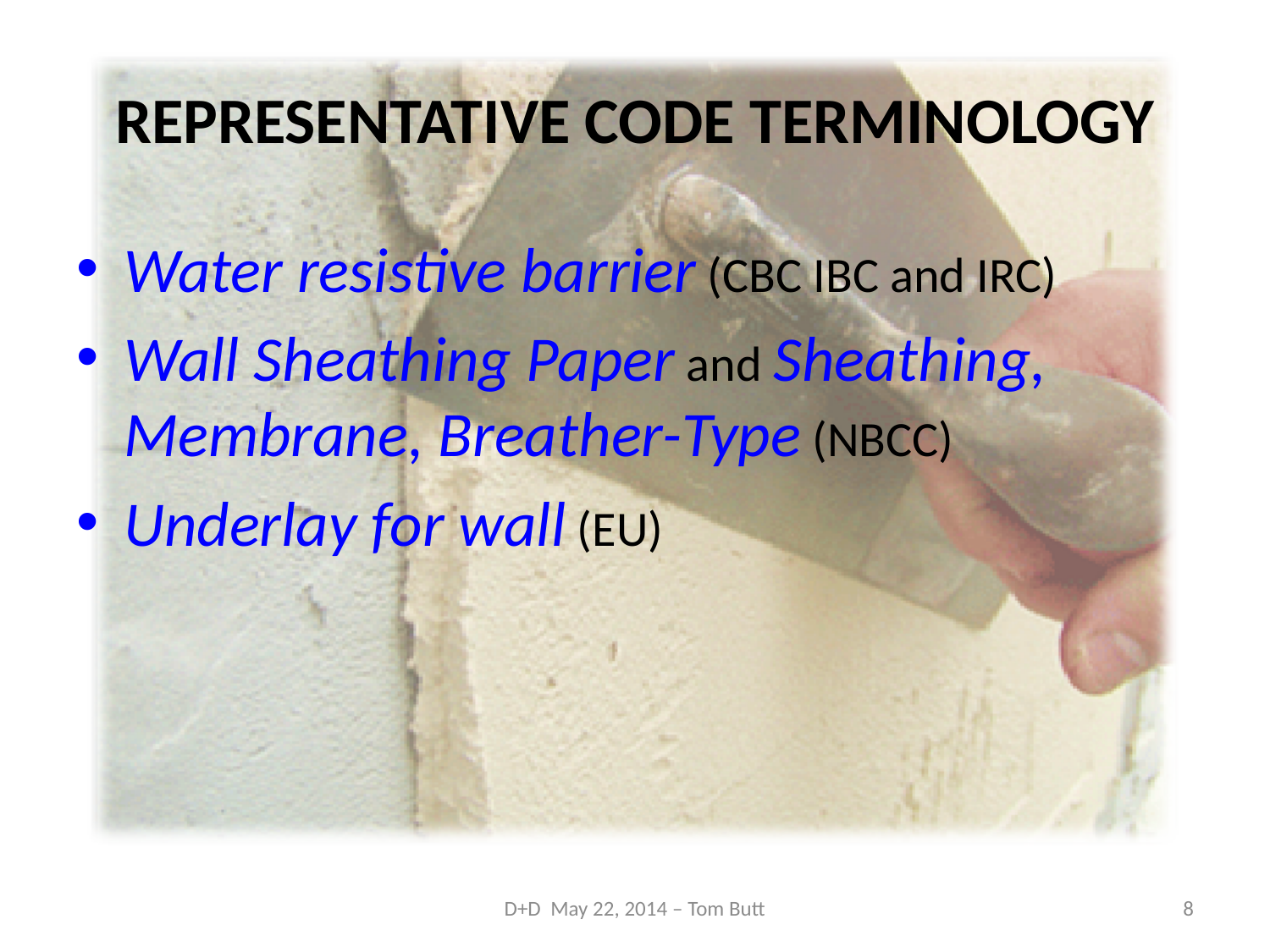

# REPRESENTATIVE CODE TERMINOLOGY
Water resistive barrier (CBC IBC and IRC)
Wall Sheathing Paper and Sheathing, Membrane, Breather-Type (NBCC)
Underlay for wall (EU)

D+D  May 22, 2014 – Tom Butt
8